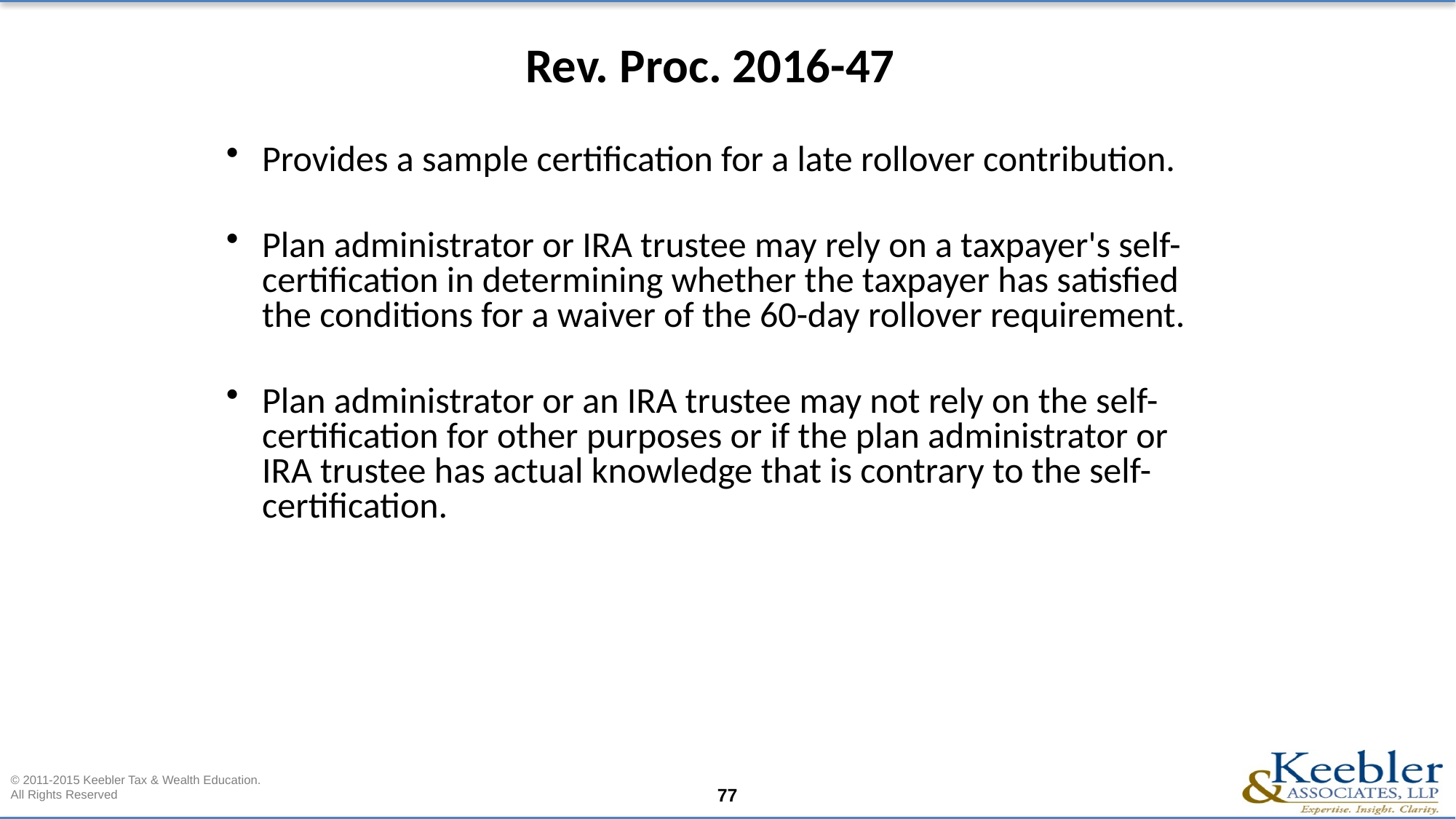

Rev. Proc. 2016-47

Provides a sample certification for a late rollover contribution.

Plan administrator or IRA trustee may rely on a taxpayer's self-certification in determining whether the taxpayer has satisfied the conditions for a waiver of the 60-day rollover requirement.

Plan administrator or an IRA trustee may not rely on the self-certification for other purposes or if the plan administrator or IRA trustee has actual knowledge that is contrary to the self-certification.